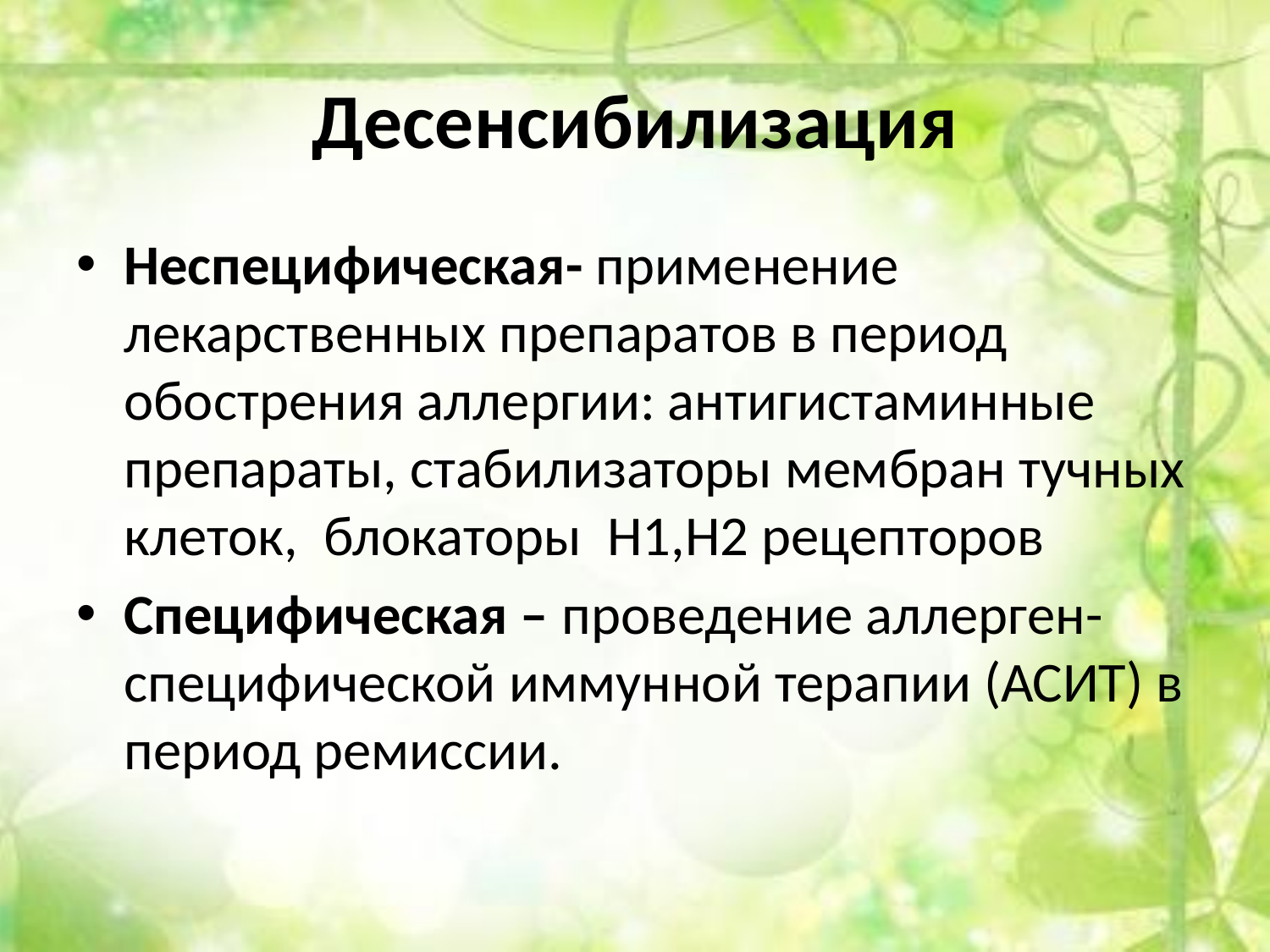

# Десенсибилизация
Неспецифическая- применение лекарственных препаратов в период обострения аллергии: антигистаминные препараты, стабилизаторы мембран тучных клеток,  блокаторы  Н1,Н2 рецепторов
Специфическая – проведение аллерген-специфической иммунной терапии (АСИТ) в период ремиссии.